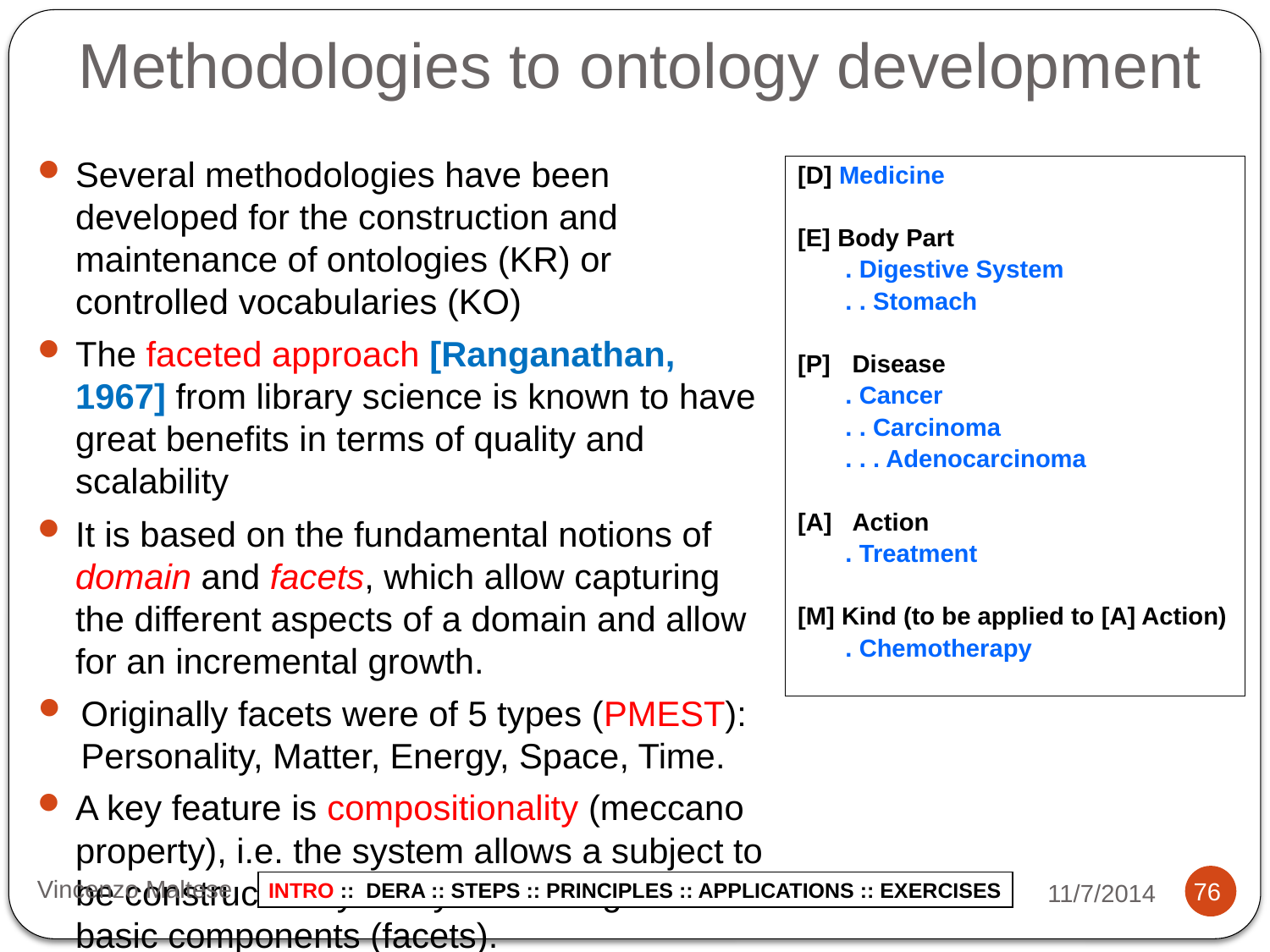

Methodologies to ontology development
Several methodologies have been developed for the construction and maintenance of ontologies (KR) or controlled vocabularies (KO)
The faceted approach [Ranganathan, 1967] from library science is known to have great benefits in terms of quality and scalability
It is based on the fundamental notions of domain and facets, which allow capturing the different aspects of a domain and allow for an incremental growth.
Originally facets were of 5 types (PMEST): Personality, Matter, Energy, Space, Time.
A key feature is compositionality (meccano property), i.e. the system allows a subject to be constructed by freely combining some basic components (facets).

[D] Medicine

[E] Body Part
	. Digestive System
	. . Stomach

[P]	 Disease
	. Cancer
	. . Carcinoma
	. . . Adenocarcinoma

[A]	 Action
	. Treatment

[M] Kind (to be applied to [A] Action)
	. Chemotherapy
Vincenzo Maltese
11/7/2014
76
INTRO ::  DERA :: STEPS :: PRINCIPLES :: APPLICATIONS :: EXERCISES